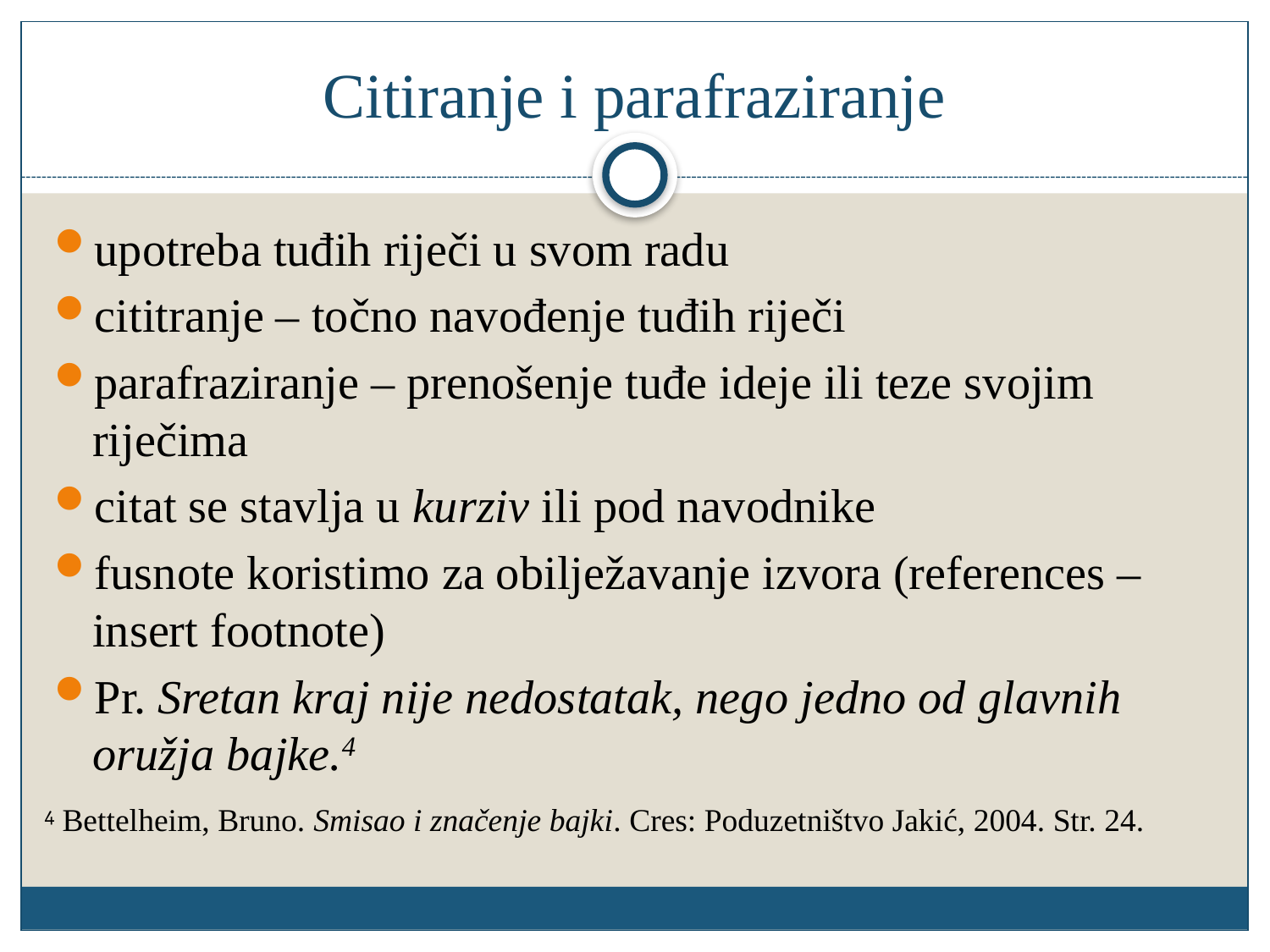

# Citiranje i parafraziranje
upotreba tuđih riječi u svom radu
cititranje – točno navođenje tuđih riječi
parafraziranje – prenošenje tuđe ideje ili teze svojim riječima
citat se stavlja u kurziv ili pod navodnike
fusnote koristimo za obilježavanje izvora (references – insert footnote)
Pr. Sretan kraj nije nedostatak, nego jedno od glavnih oružja bajke.4
4 Bettelheim, Bruno. Smisao i značenje bajki. Cres: Poduzetništvo Jakić, 2004. Str. 24.